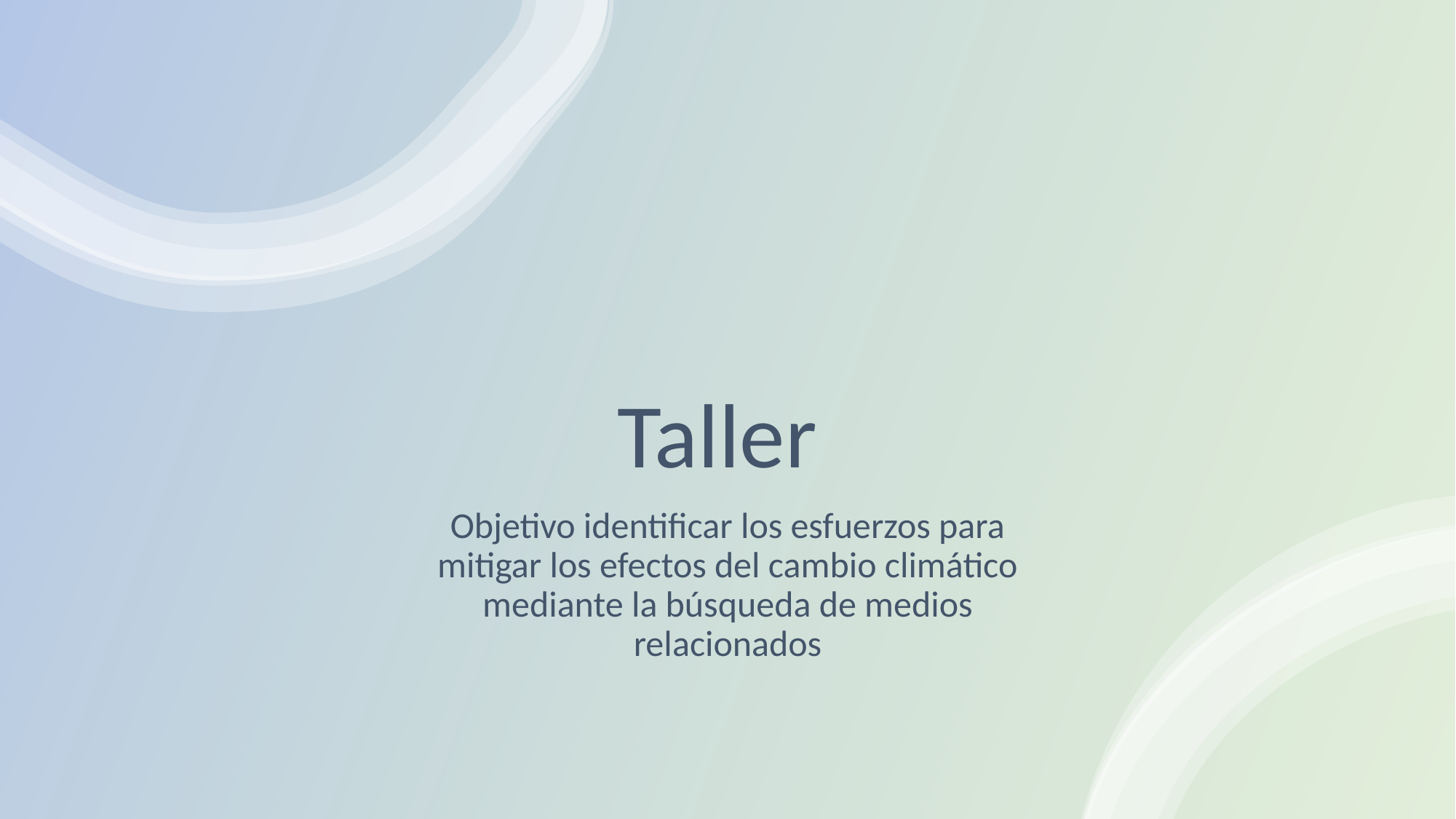

# Taller

Objetivo identificar los esfuerzos para mitigar los efectos del cambio climático mediante la búsqueda de medios relacionados